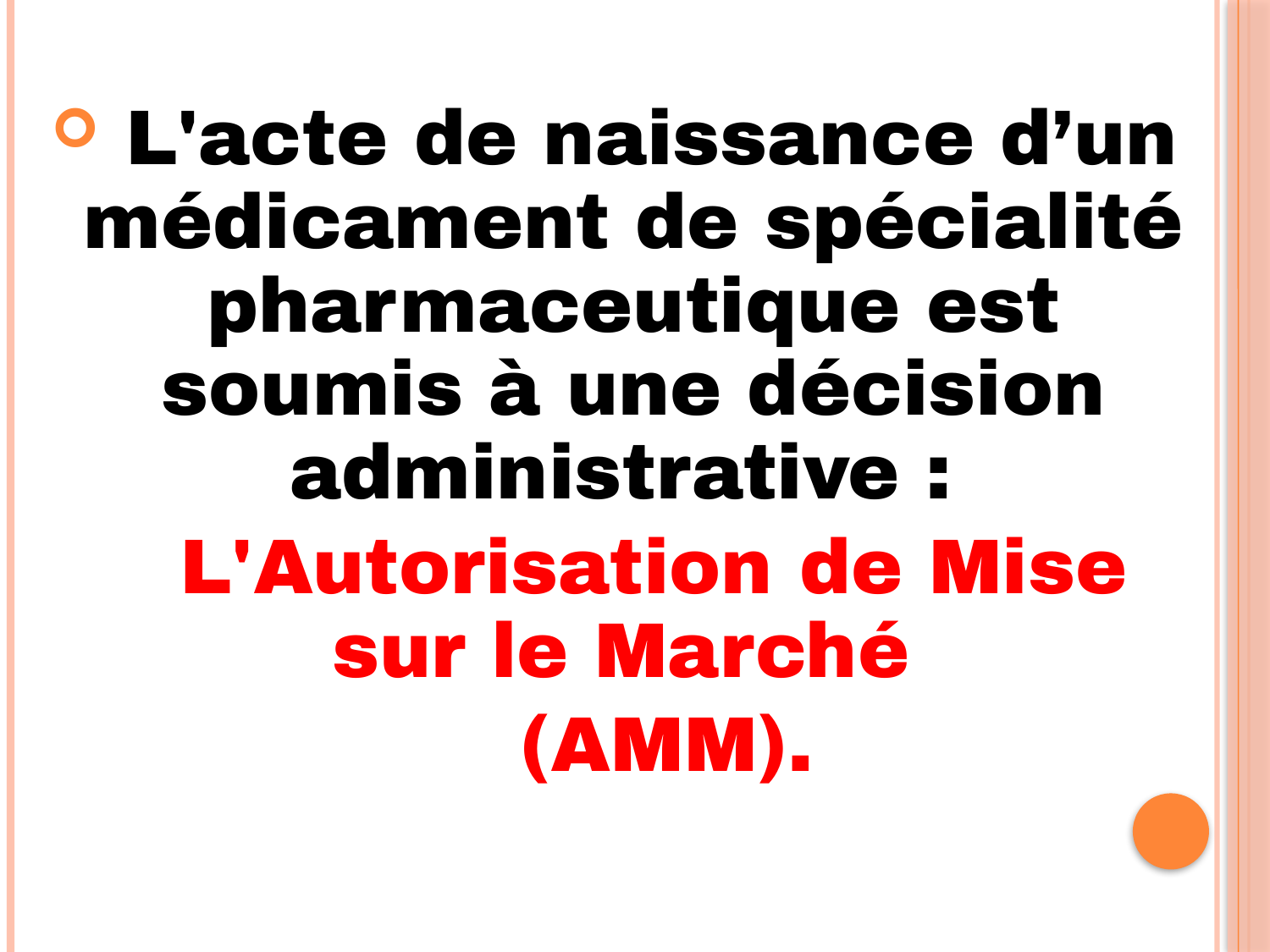

L'acte de naissance d’un médicament de spécialité pharmaceutique est soumis à une décision administrative :
   L'Autorisation de Mise sur le Marché
    (AMM).

#